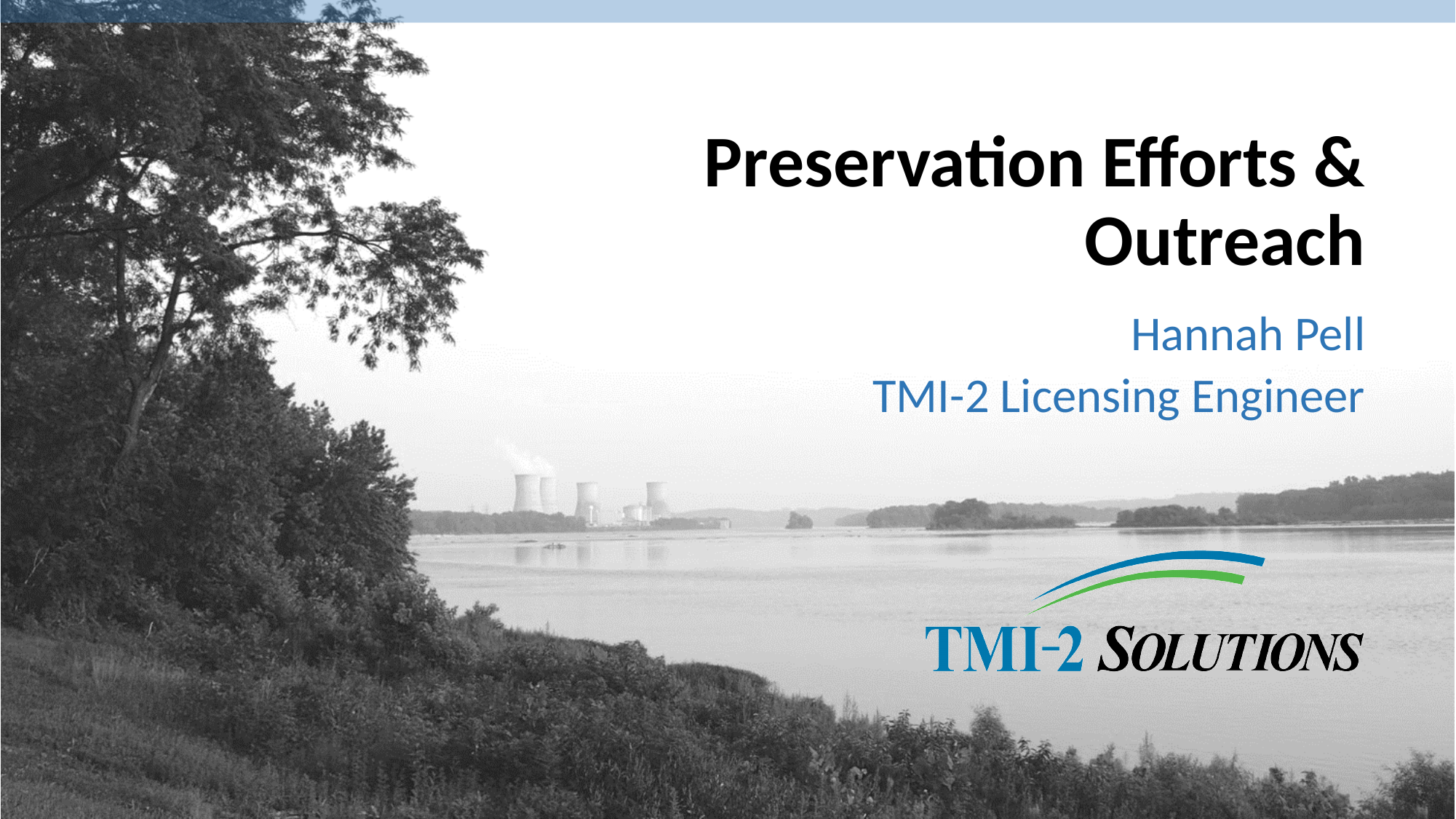

# Preservation Efforts & Outreach
Hannah Pell
TMI-2 Licensing Engineer